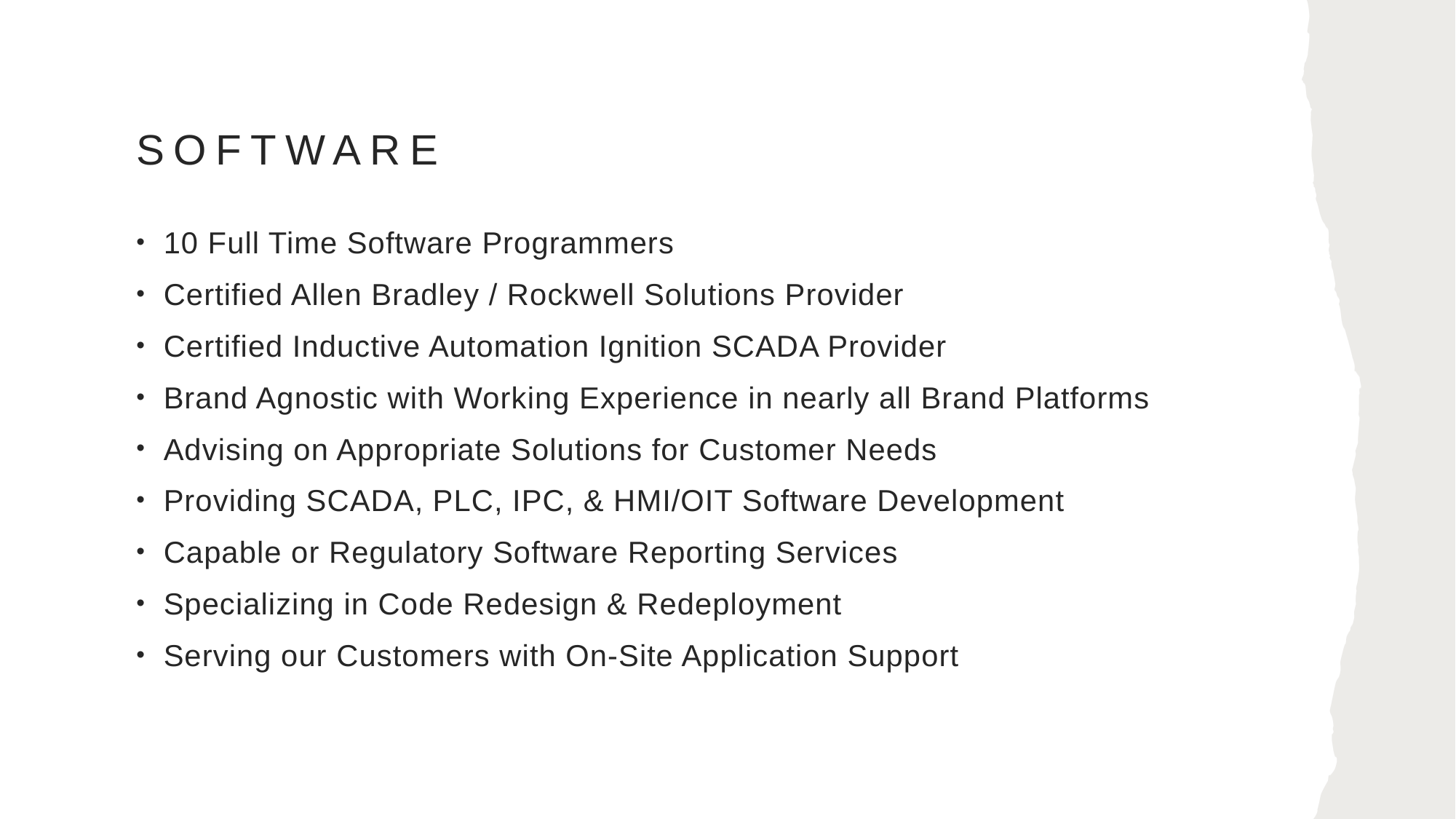

# Software
10 Full Time Software Programmers
Certified Allen Bradley / Rockwell Solutions Provider
Certified Inductive Automation Ignition SCADA Provider
Brand Agnostic with Working Experience in nearly all Brand Platforms
Advising on Appropriate Solutions for Customer Needs
Providing SCADA, PLC, IPC, & HMI/OIT Software Development
Capable or Regulatory Software Reporting Services
Specializing in Code Redesign & Redeployment
Serving our Customers with On-Site Application Support